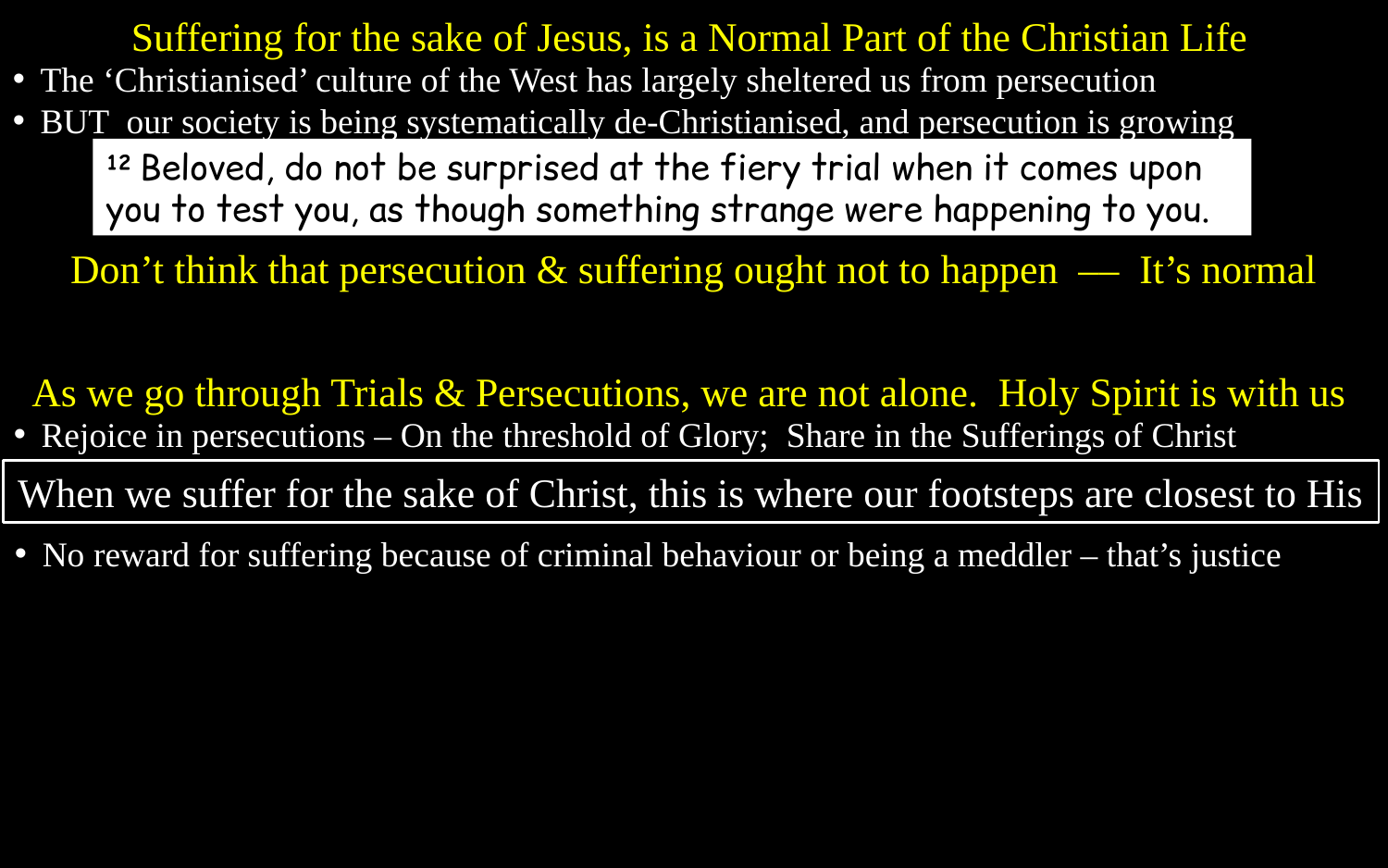

Suffering for the sake of Jesus, is a Normal Part of the Christian Life
The ‘Christianised’ culture of the West has largely sheltered us from persecution
BUT  our society is being systematically de-Christianised, and persecution is growing
12 Beloved, do not be surprised at the fiery trial when it comes upon you to test you, as though something strange were happening to you.
Don’t think that persecution & suffering ought not to happen  ––  It’s normal
As we go through Trials & Persecutions, we are not alone.  Holy Spirit is with us
Rejoice in persecutions – On the threshold of Glory;  Share in the Sufferings of Christ
When we suffer for the sake of Christ, this is where our footsteps are closest to His
No reward for suffering because of criminal behaviour or being a meddler – that’s justice